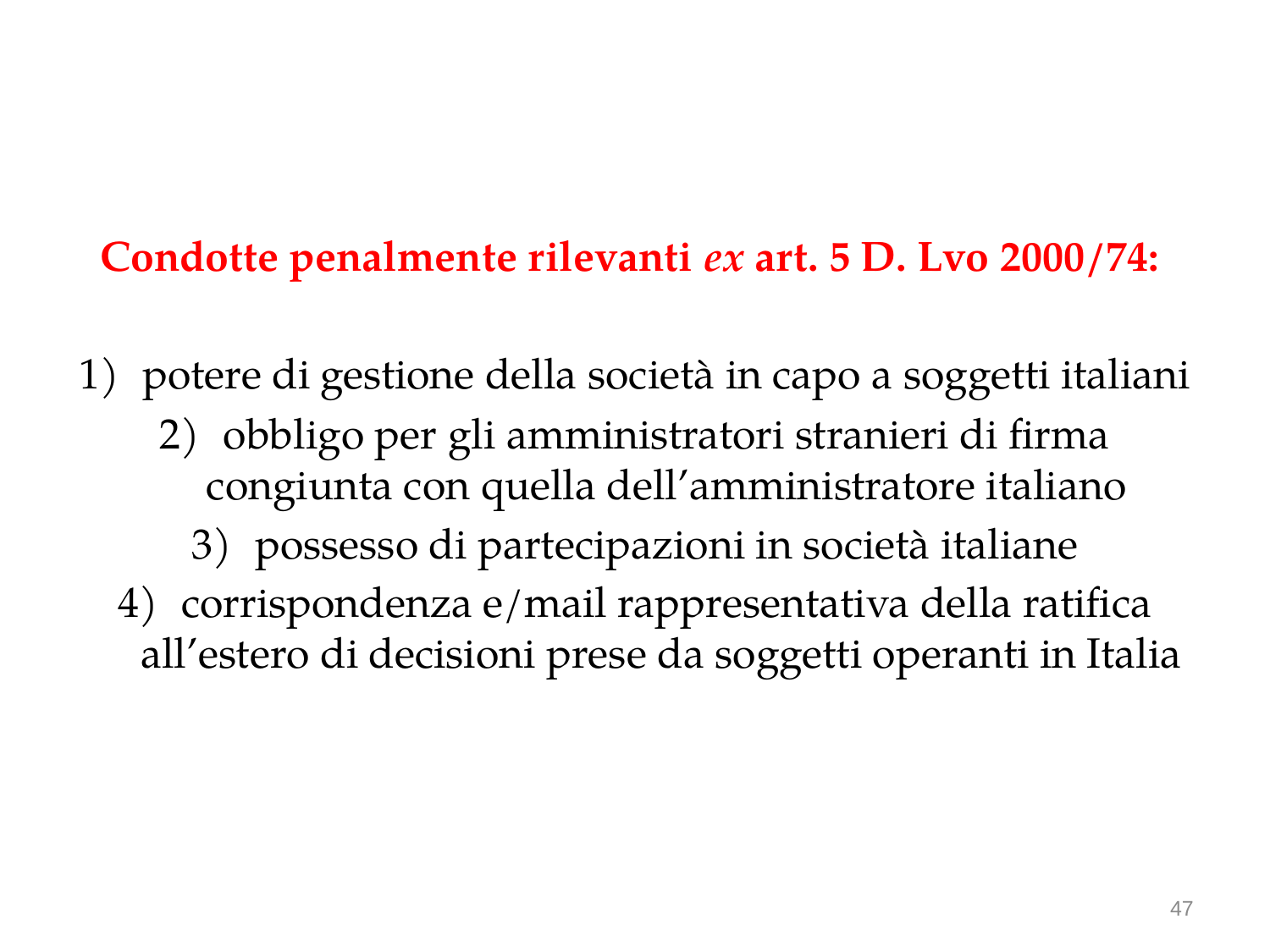

Condotte penalmente rilevanti ex art. 5 D. Lvo 2000/74:

potere di gestione della società in capo a soggetti italiani
obbligo per gli amministratori stranieri di firma congiunta con quella dell’amministratore italiano
possesso di partecipazioni in società italiane
corrispondenza e/mail rappresentativa della ratifica all’estero di decisioni prese da soggetti operanti in Italia

47